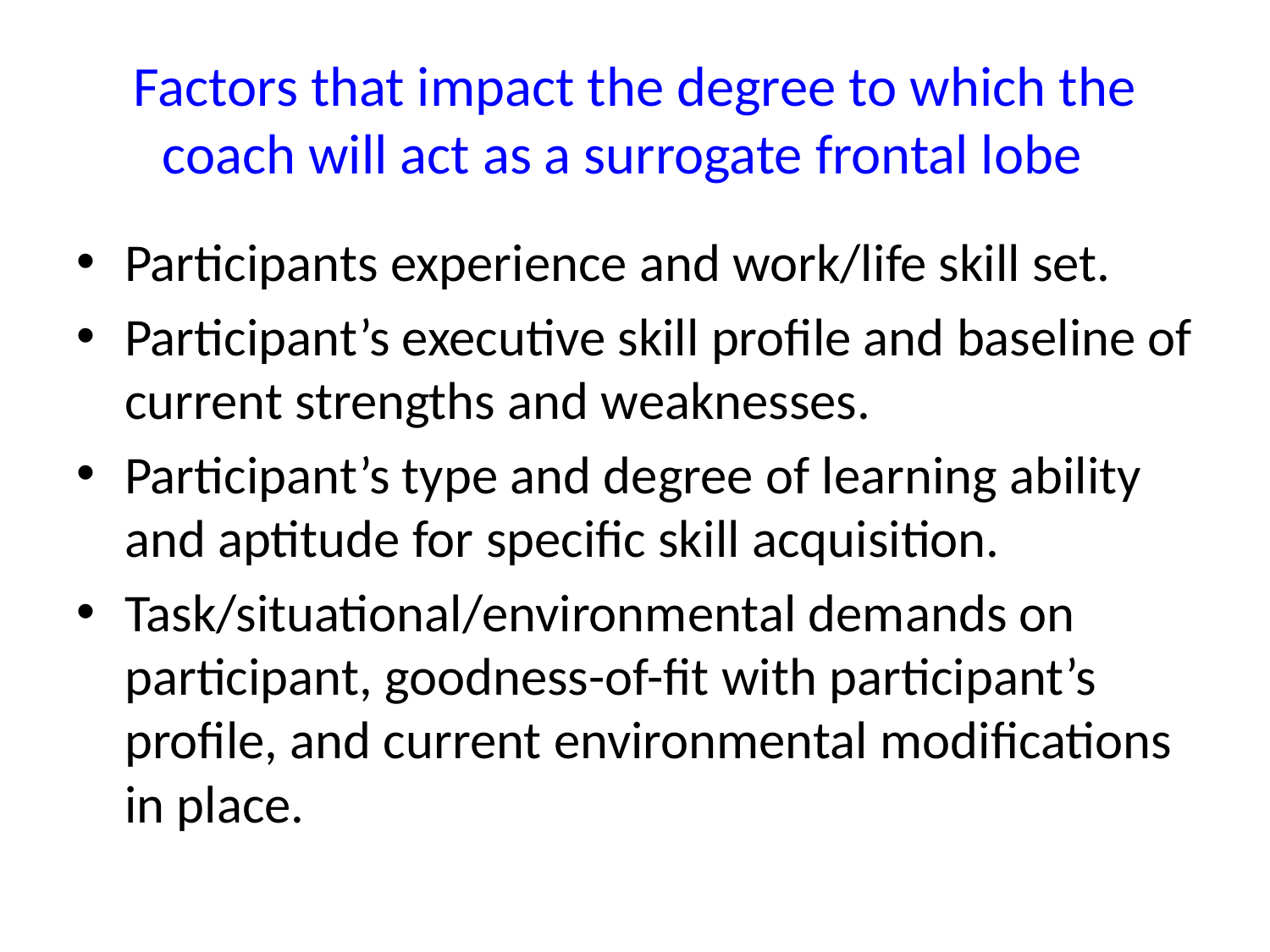

# Factors that impact the degree to which the coach will act as a surrogate frontal lobe
Participants experience and work/life skill set.
Participant’s executive skill profile and baseline of current strengths and weaknesses.
Participant’s type and degree of learning ability and aptitude for specific skill acquisition.
Task/situational/environmental demands on participant, goodness-of-fit with participant’s profile, and current environmental modifications in place.